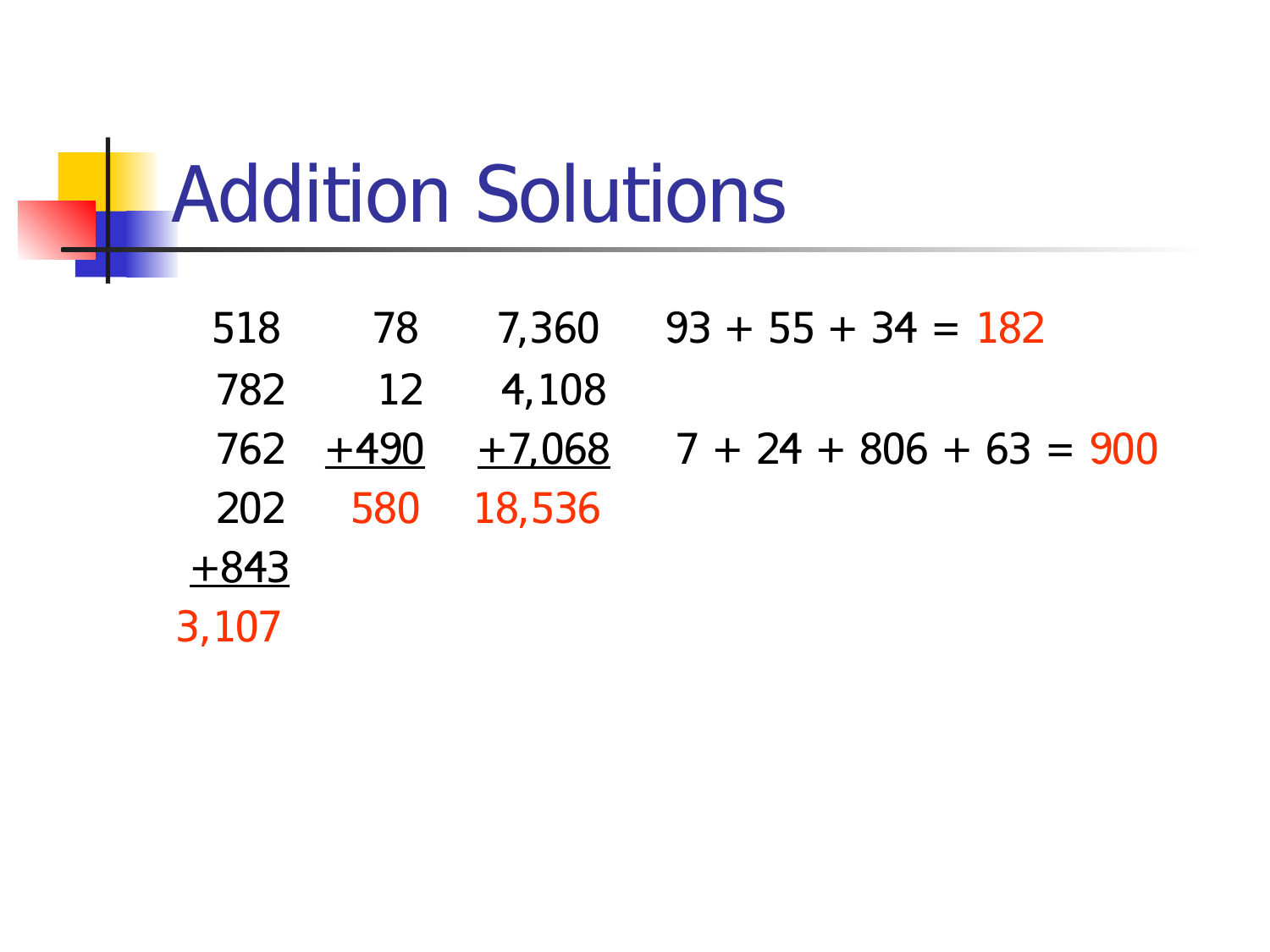

# Addition Solutions
  518       78      7,360     93 + 55 + 34 = 182
   782       12      4,108
   762   +490    +7,068     7 + 24 + 806 + 63 = 900
   202     580    18,536
 +843
3,107